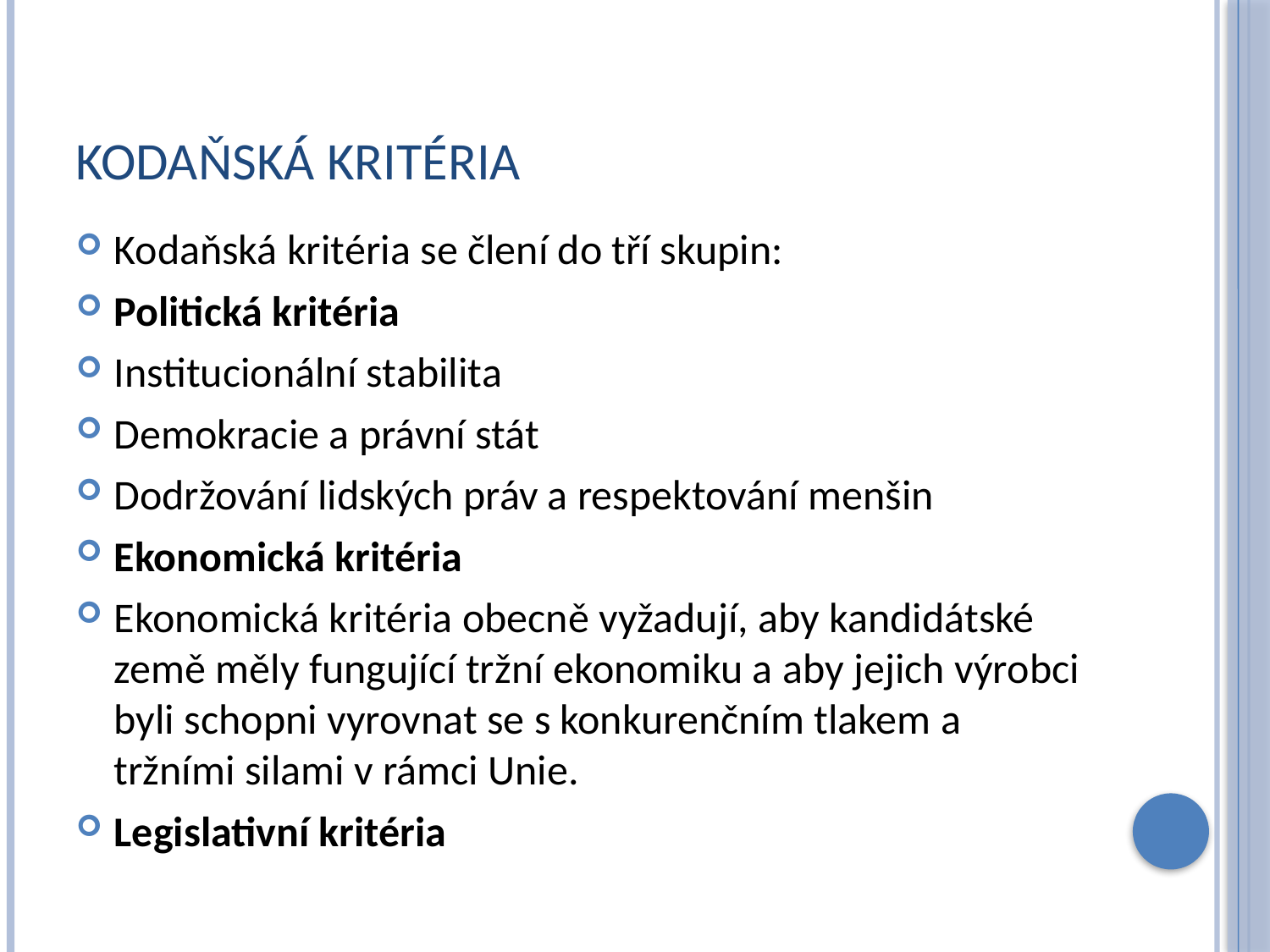

# Kodaňská kritéria
Kodaňská kritéria se člení do tří skupin:
Politická kritéria
Institucionální stabilita
Demokracie a právní stát
Dodržování lidských práv a respektování menšin
Ekonomická kritéria
Ekonomická kritéria obecně vyžadují, aby kandidátské země měly fungující tržní ekonomiku a aby jejich výrobci byli schopni vyrovnat se s konkurenčním tlakem a tržními silami v rámci Unie.
Legislativní kritéria